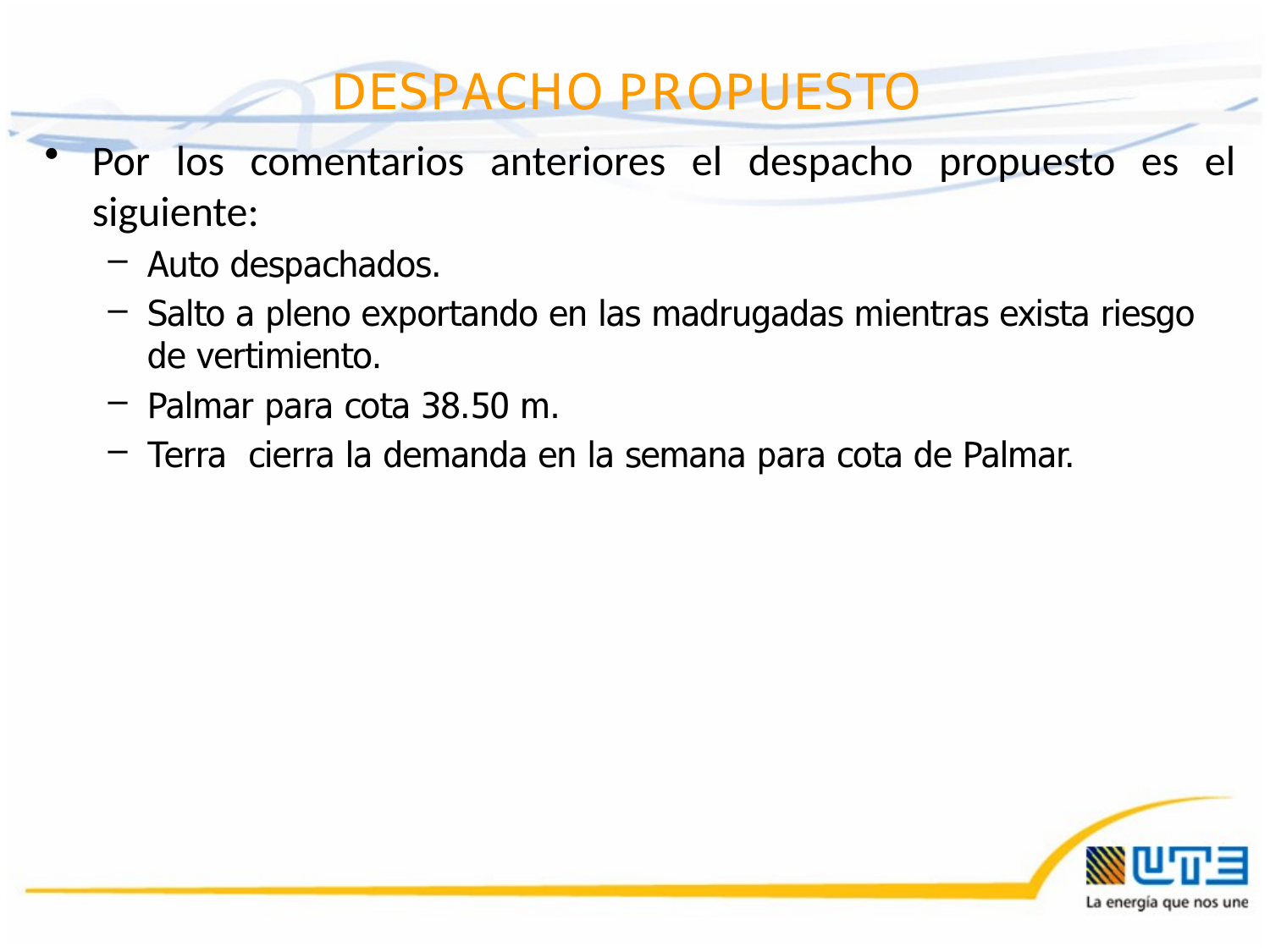

DESPACHO PROPUESTO
Por los comentarios anteriores el despacho propuesto es el siguiente:
Auto despachados.
Salto a pleno exportando en las madrugadas mientras exista riesgo de vertimiento.
Palmar para cota 38.50 m.
Terra  cierra la demanda en la semana para cota de Palmar.